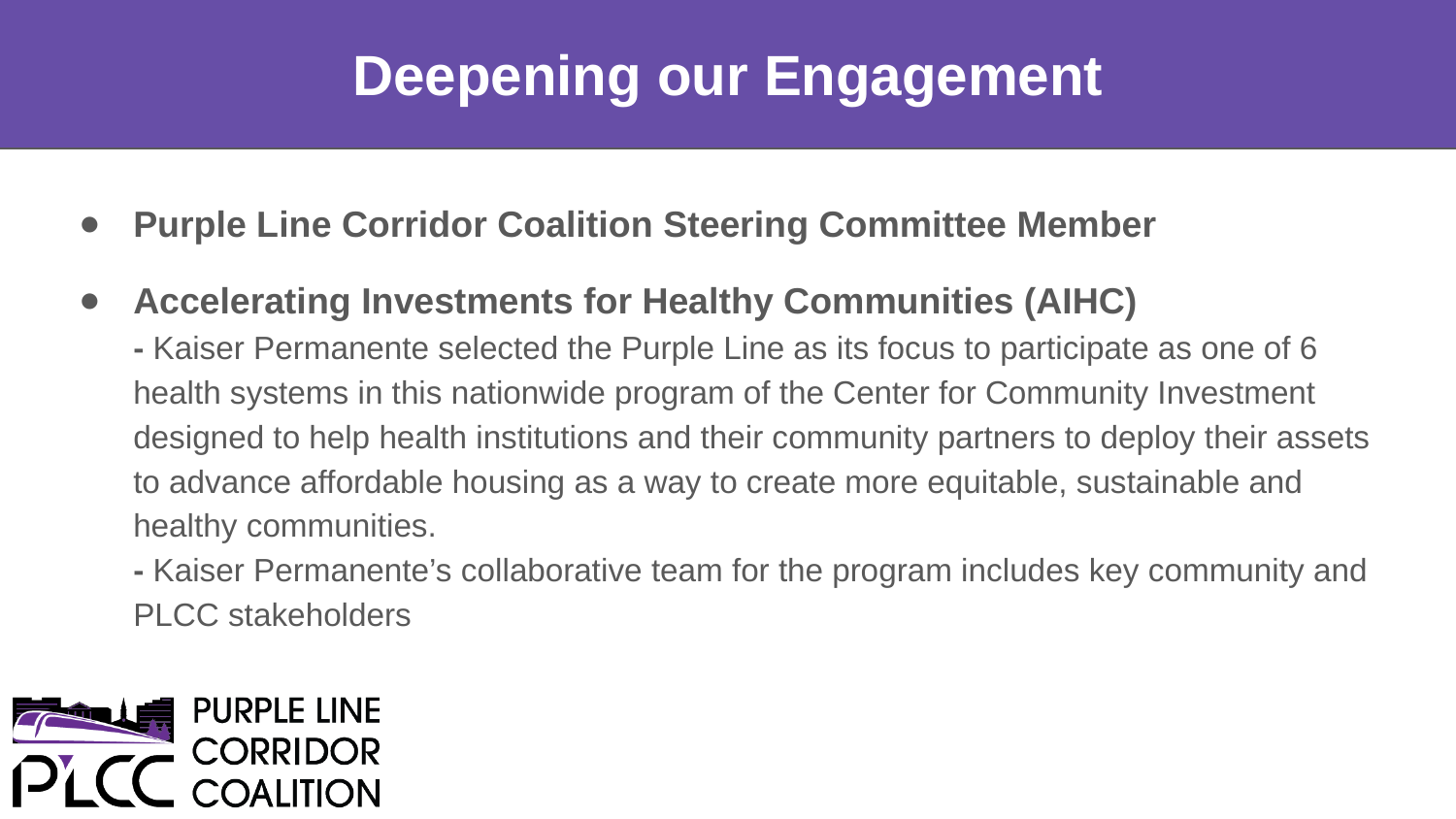

# Deepening our Engagement
Purple Line Corridor Coalition Steering Committee Member
Accelerating Investments for Healthy Communities (AIHC)
- Kaiser Permanente selected the Purple Line as its focus to participate as one of 6 health systems in this nationwide program of the Center for Community Investment designed to help health institutions and their community partners to deploy their assets to advance affordable housing as a way to create more equitable, sustainable and healthy communities.
- Kaiser Permanente’s collaborative team for the program includes key community and PLCC stakeholders